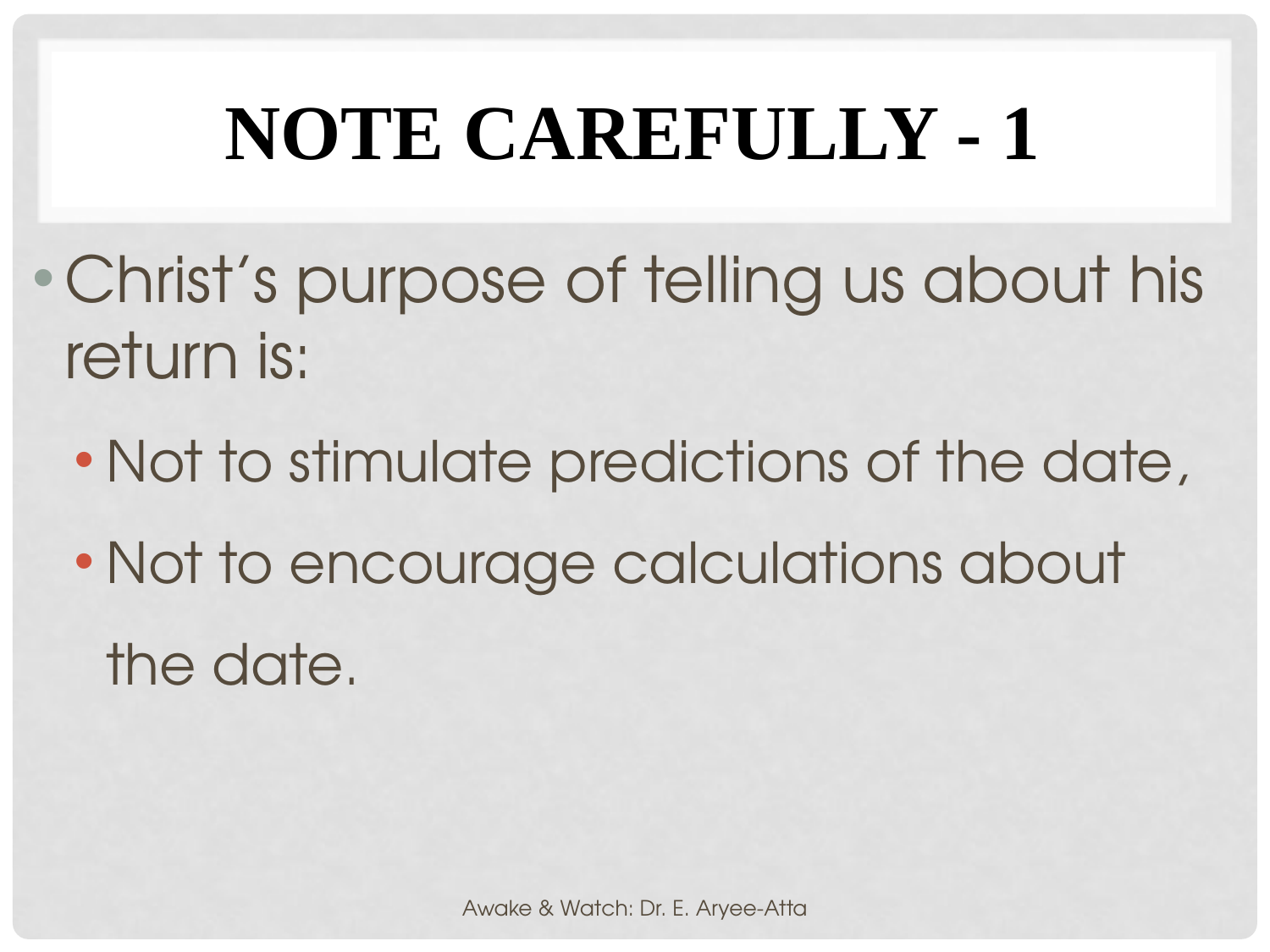

# Note Carefully - 1
Christ’s purpose of telling us about his return is:
Not to stimulate predictions of the date,
Not to encourage calculations about the date.

Awake & Watch: Dr. E. Aryee-Atta